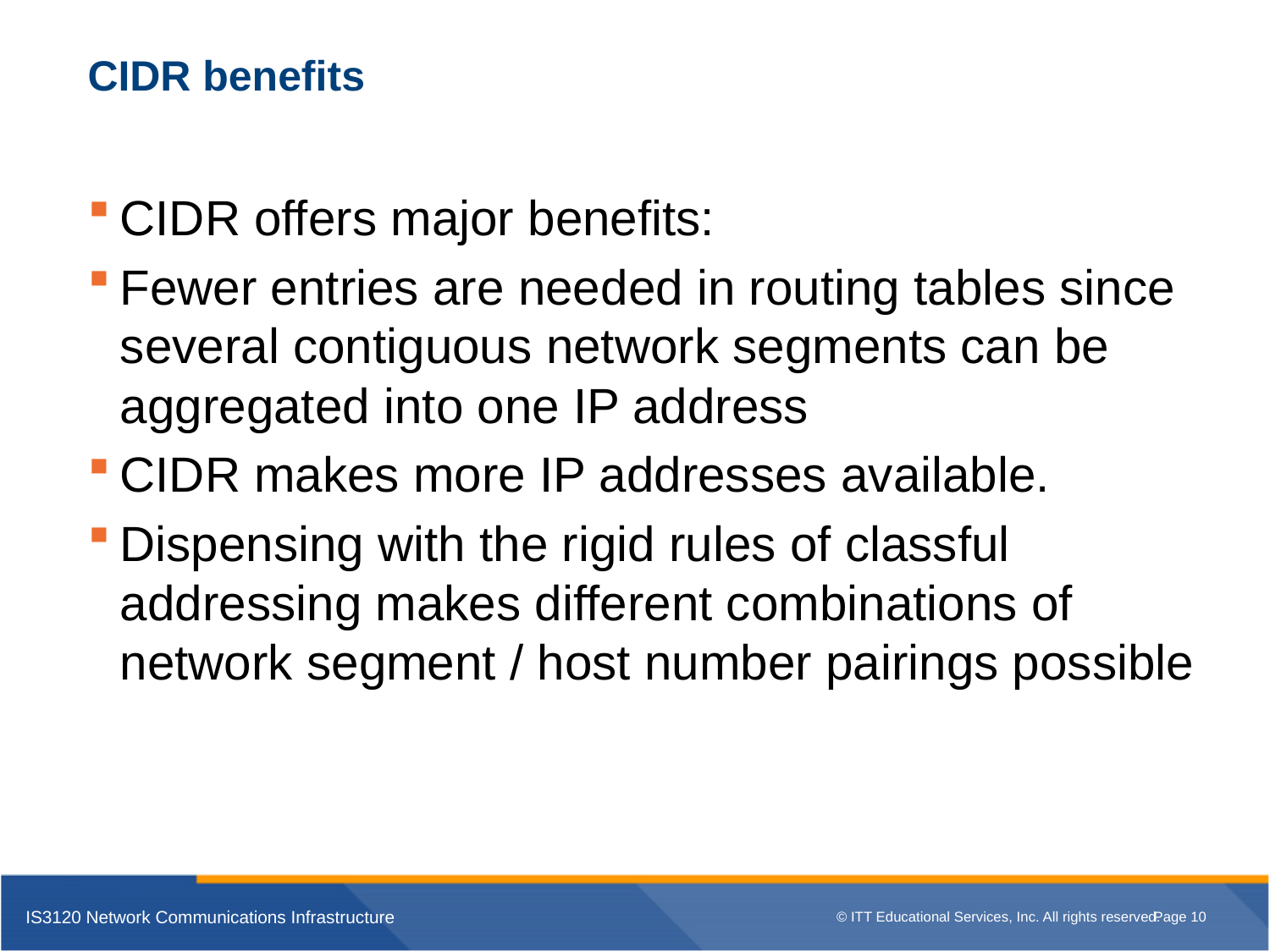

# CIDR benefits
CIDR offers major benefits:
Fewer entries are needed in routing tables since several contiguous network segments can be aggregated into one IP address
CIDR makes more IP addresses available.
Dispensing with the rigid rules of classful addressing makes different combinations of network segment / host number pairings possible